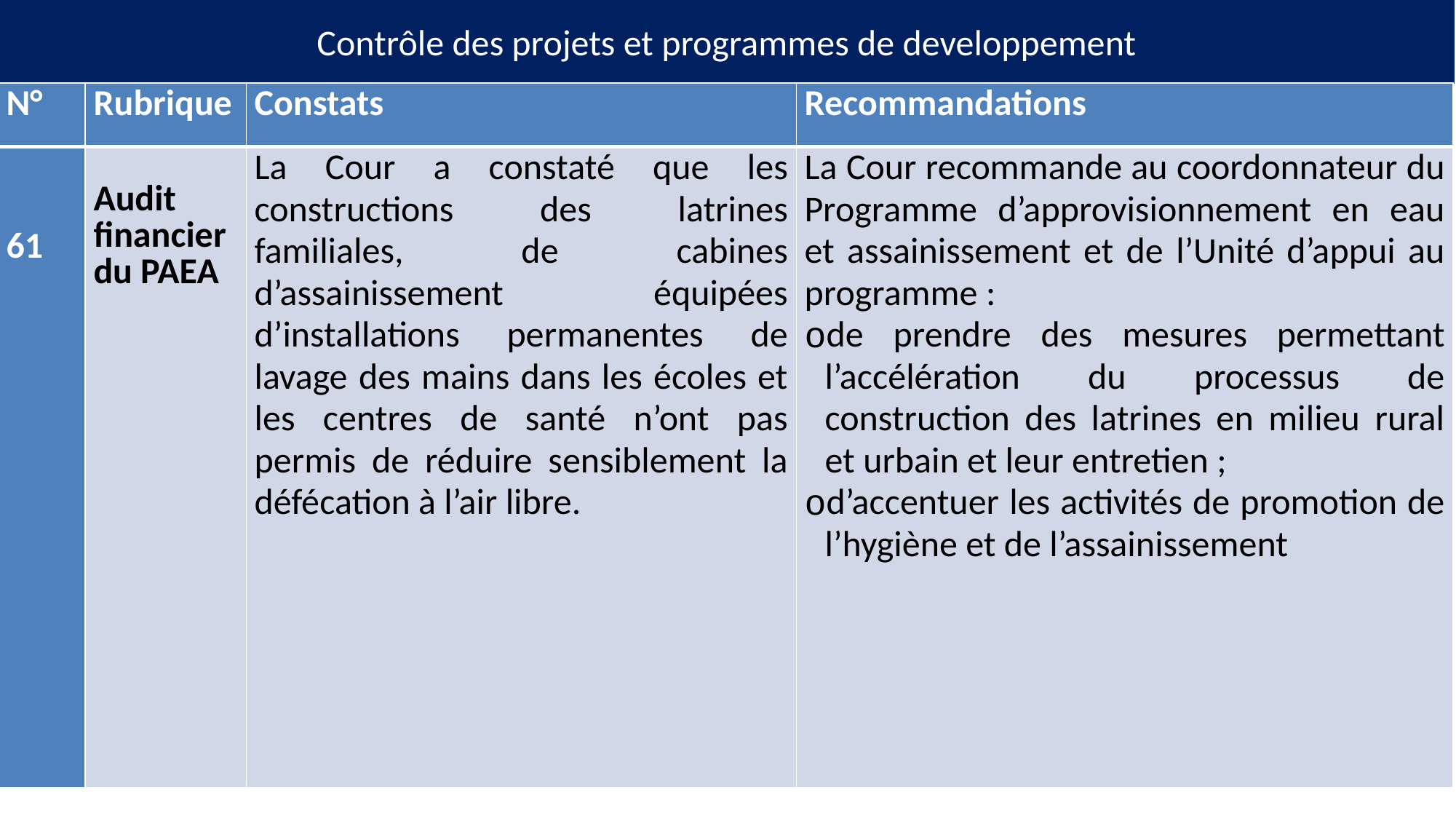

# Contrôle des projets et programmes de developpement
| N° | Rubrique | Constats | Recommandations |
| --- | --- | --- | --- |
| 61 | Audit financier du PAEA | La Cour a constaté que les constructions des latrines familiales, de cabines d’assainissement équipées d’installations permanentes de lavage des mains dans les écoles et les centres de santé n’ont pas permis de réduire sensiblement la défécation à l’air libre. | La Cour recommande au coordonnateur du Programme d’approvisionnement en eau et assainissement et de l’Unité d’appui au programme : de prendre des mesures permettant l’accélération du processus de construction des latrines en milieu rural et urbain et leur entretien ; d’accentuer les activités de promotion de l’hygiène et de l’assainissement |
50